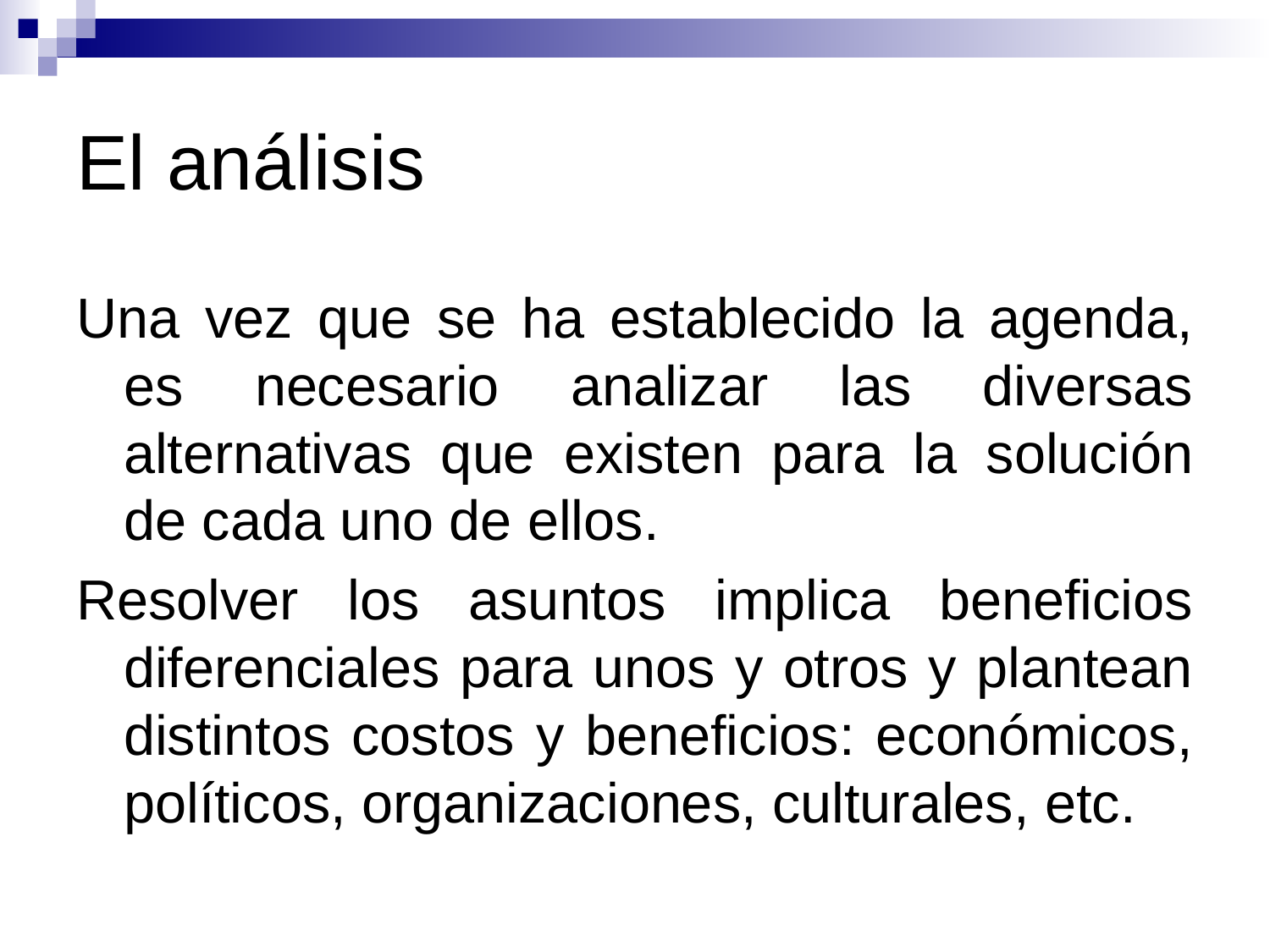

# El análisis
Una vez que se ha establecido la agenda, es necesario analizar las diversas alternativas que existen para la solución de cada uno de ellos.
Resolver los asuntos implica beneficios diferenciales para unos y otros y plantean distintos costos y beneficios: económicos, políticos, organizaciones, culturales, etc.